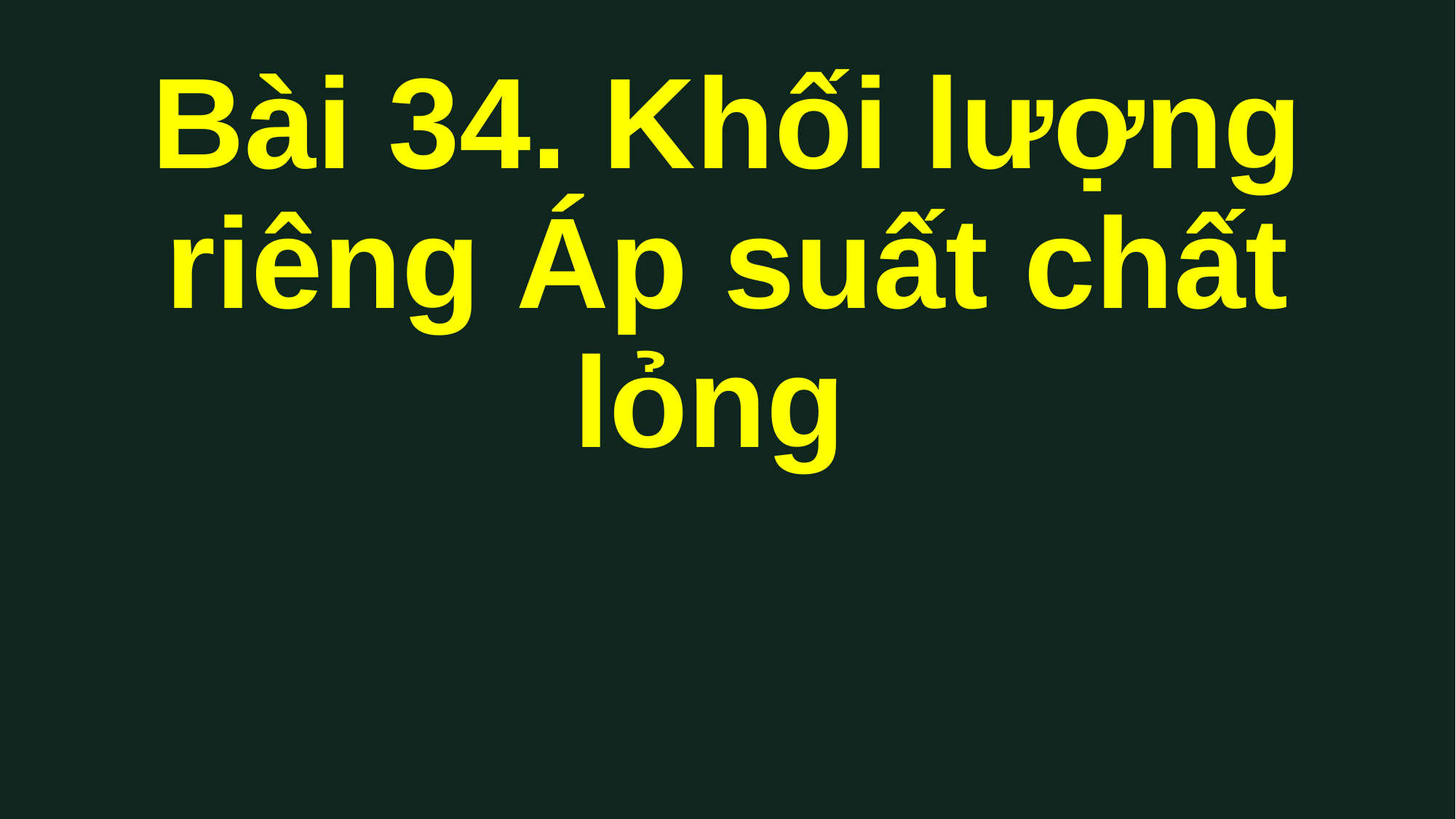

Bài 34. Khối lượng riêng Áp suất chất lỏng